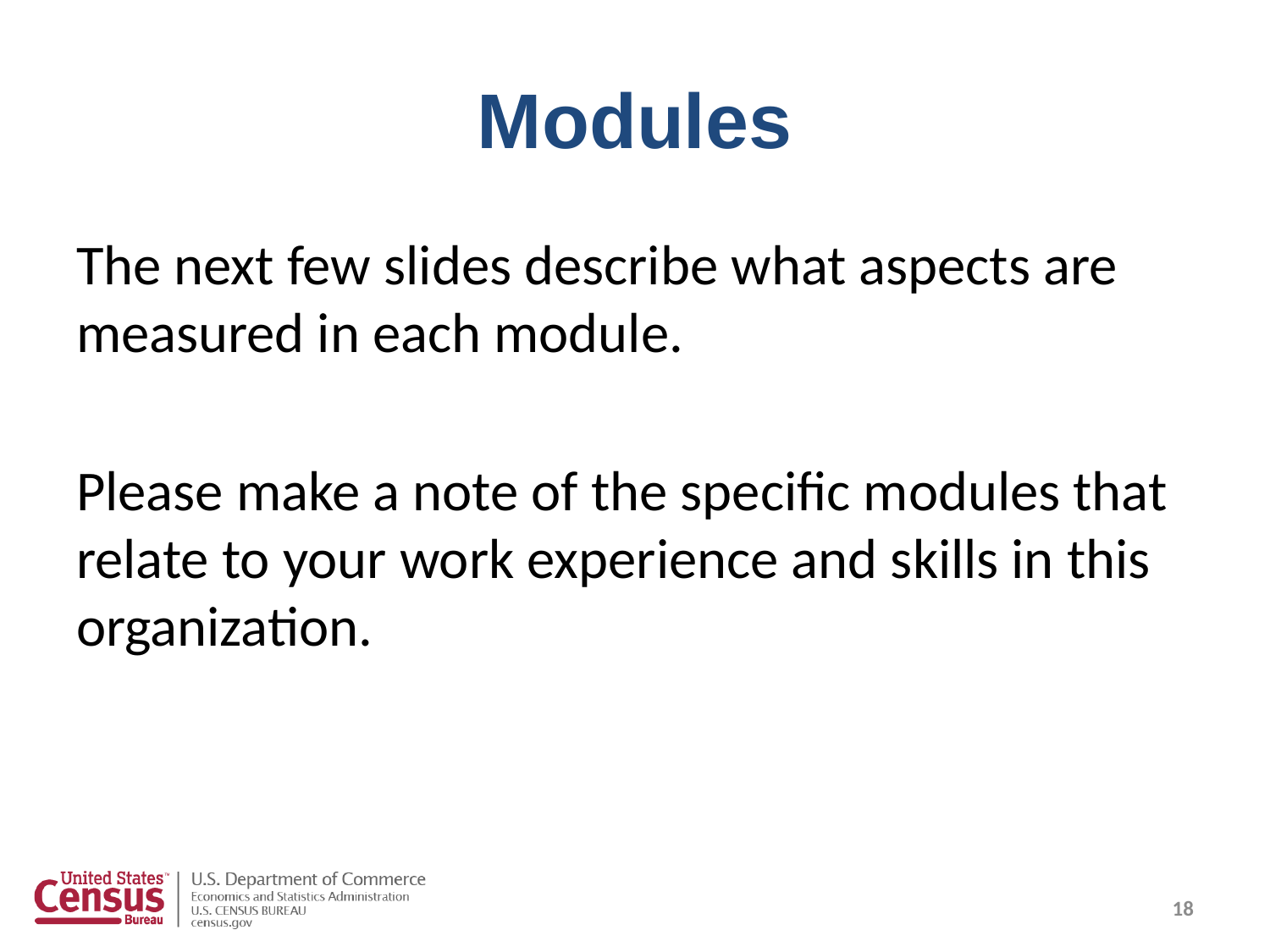

# Modules
The next few slides describe what aspects are measured in each module.

Please make a note of the specific modules that relate to your work experience and skills in this organization.
18